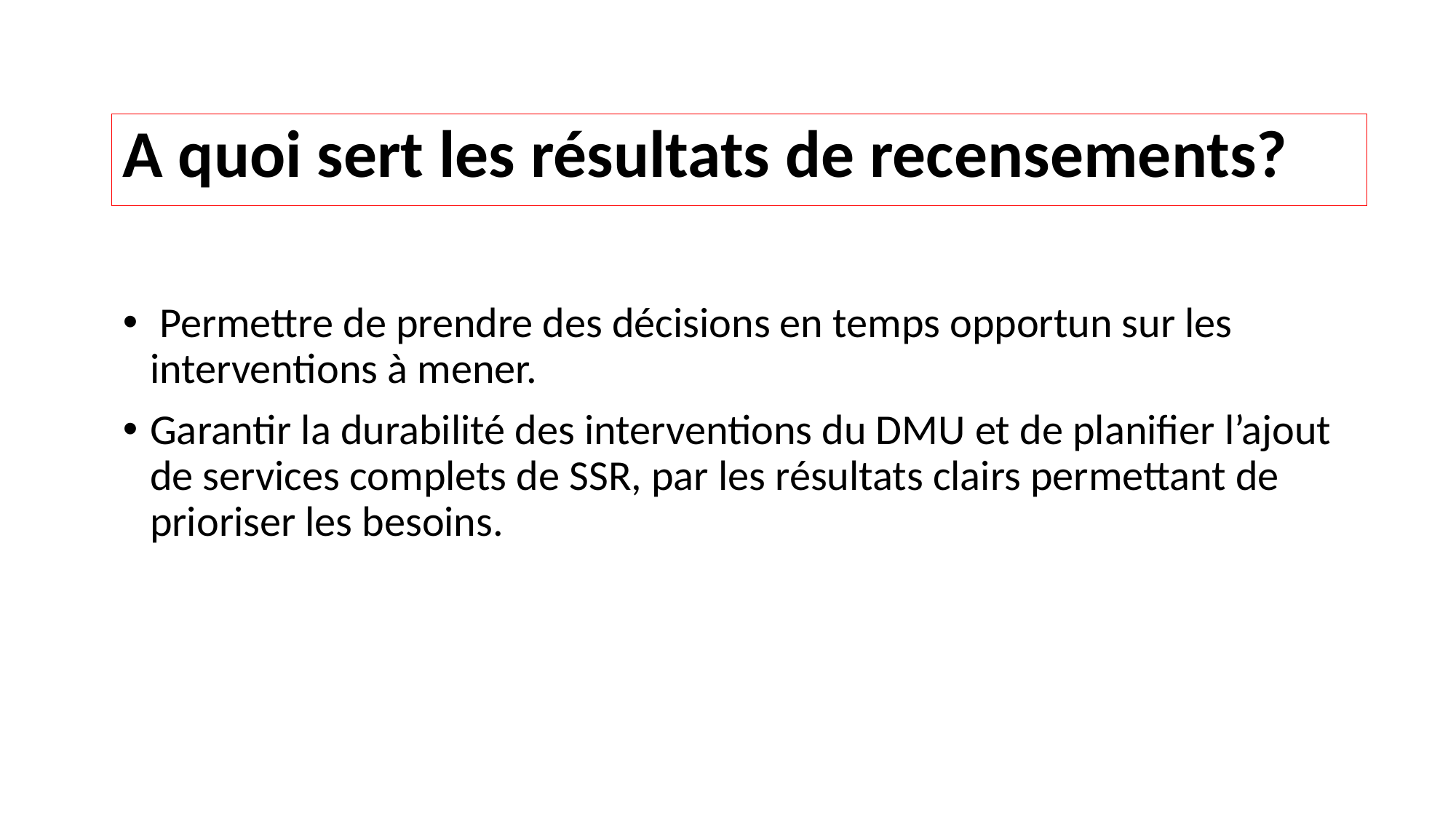

# A quoi sert les résultats de recensements?
 Permettre de prendre des décisions en temps opportun sur les interventions à mener.
Garantir la durabilité des interventions du DMU et de planifier l’ajout de services complets de SSR, par les résultats clairs permettant de prioriser les besoins.